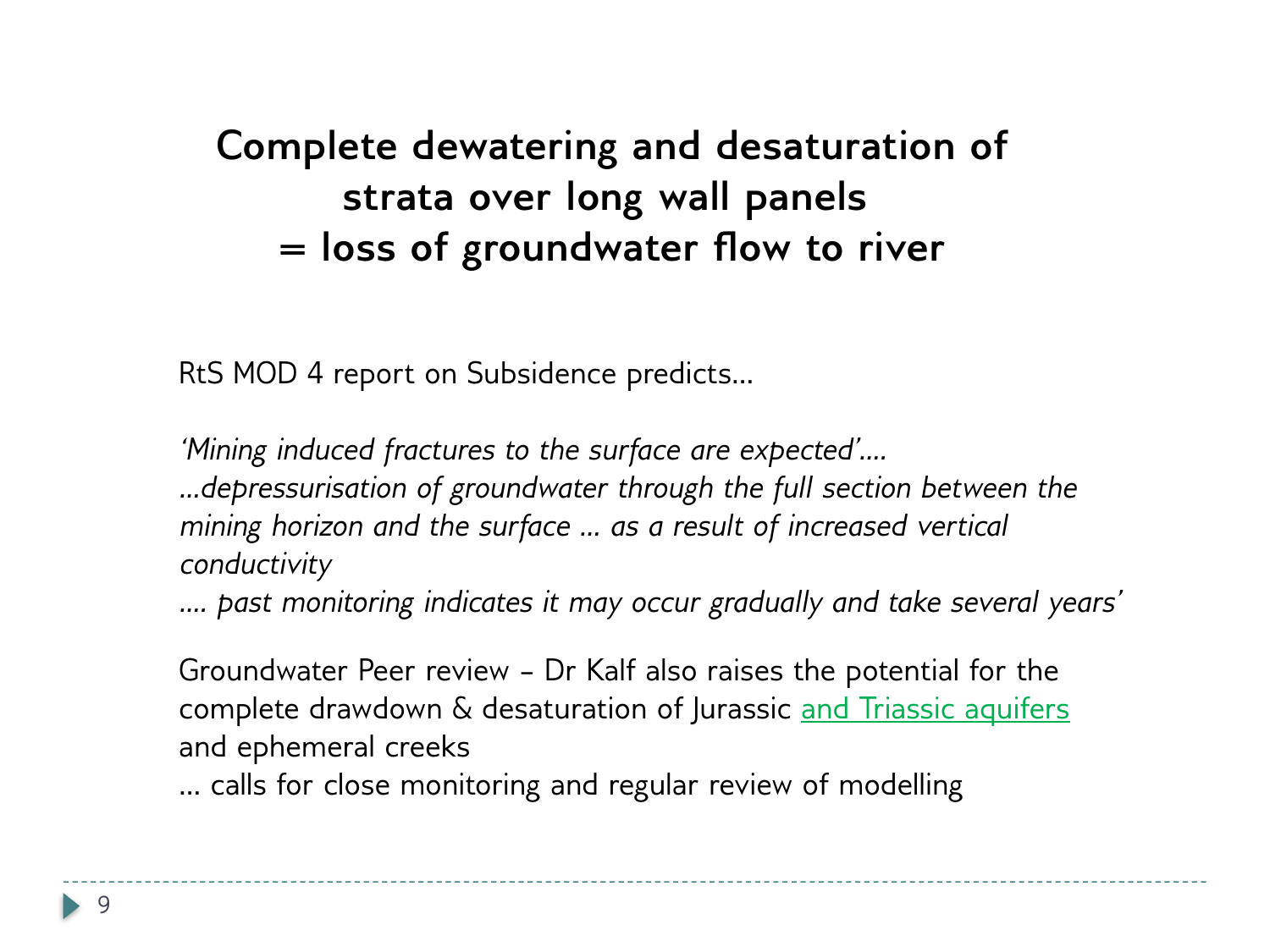

Complete dewatering and desaturation of strata over long wall panels
= loss of groundwater flow to river
RtS MOD 4 report on Subsidence predicts…

‘Mining induced fractures to the surface are expected’….
…depressurisation of groundwater through the full section between the mining horizon and the surface … as a result of increased vertical conductivity
…. past monitoring indicates it may occur gradually and take several years’
Groundwater Peer review – Dr Kalf also raises the potential for the complete drawdown & desaturation of Jurassic and Triassic aquifers and ephemeral creeks
… calls for close monitoring and regular review of modelling
9